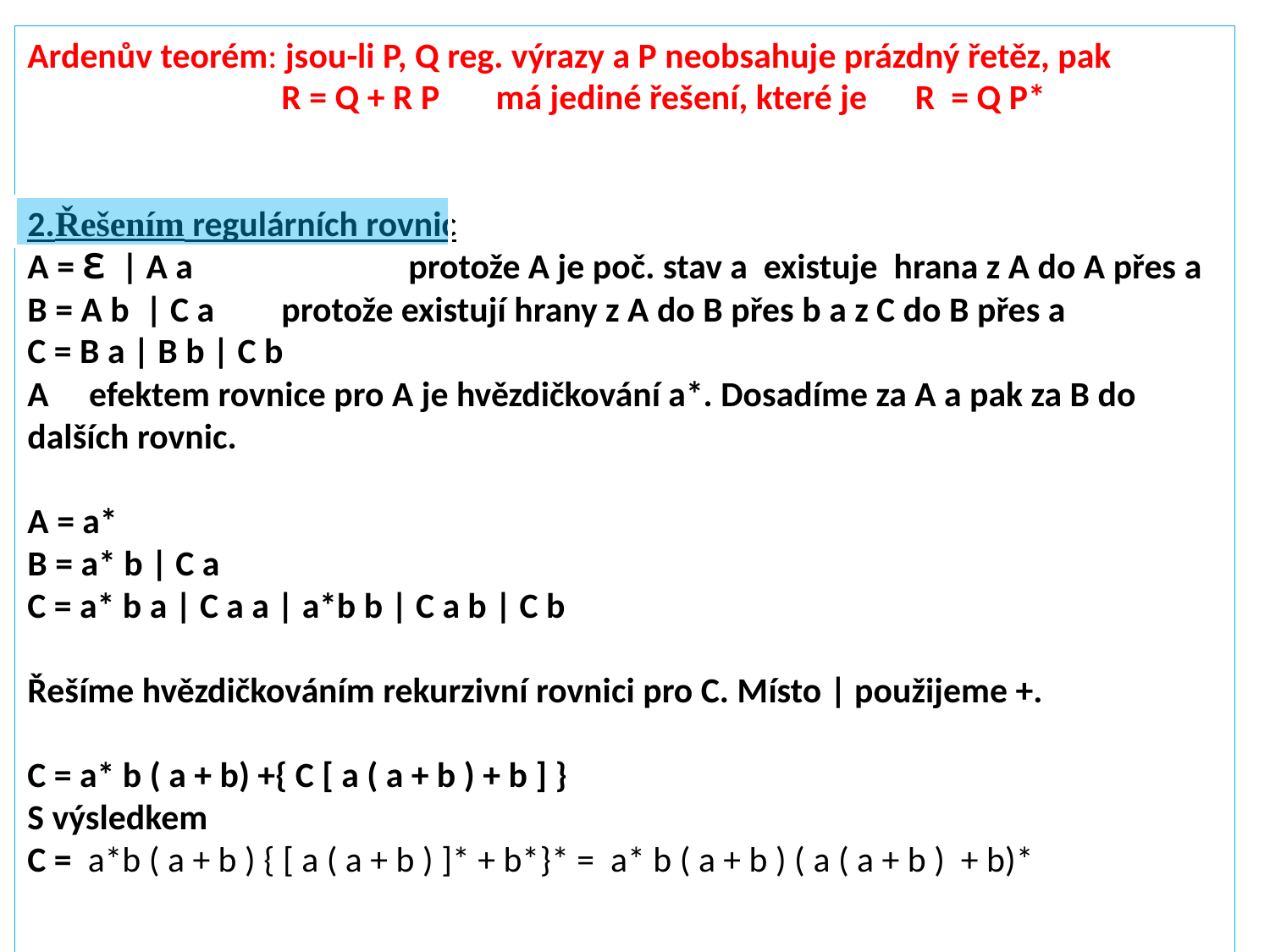

Ardenův teorém: jsou-li P, Q reg. výrazy a P neobsahuje prázdný řetěz, pak
		R = Q + R P       má jediné řešení, které je      R  = Q P*

2.Řešením regulárních rovnic
A = ℇ  | A a 		protože A je poč. stav a  existuje  hrana z A do A přes a
B = A b  | C a	protože existují hrany z A do B přes b a z C do B přes a
C = B a | B b | C b
A     efektem rovnice pro A je hvězdičkování a*. Dosadíme za A a pak za B do dalších rovnic.

A = a*
B = a* b | C a
C = a* b a | C a a | a*b b | C a b | C b

Řešíme hvězdičkováním rekurzivní rovnici pro C. Místo | použijeme +.

C = a* b ( a + b) +{ C [ a ( a + b ) + b ] }
S výsledkem
C =  a*b ( a + b ) { [ a ( a + b ) ]* + b*}* =  a* b ( a + b ) ( a ( a + b )  + b)*